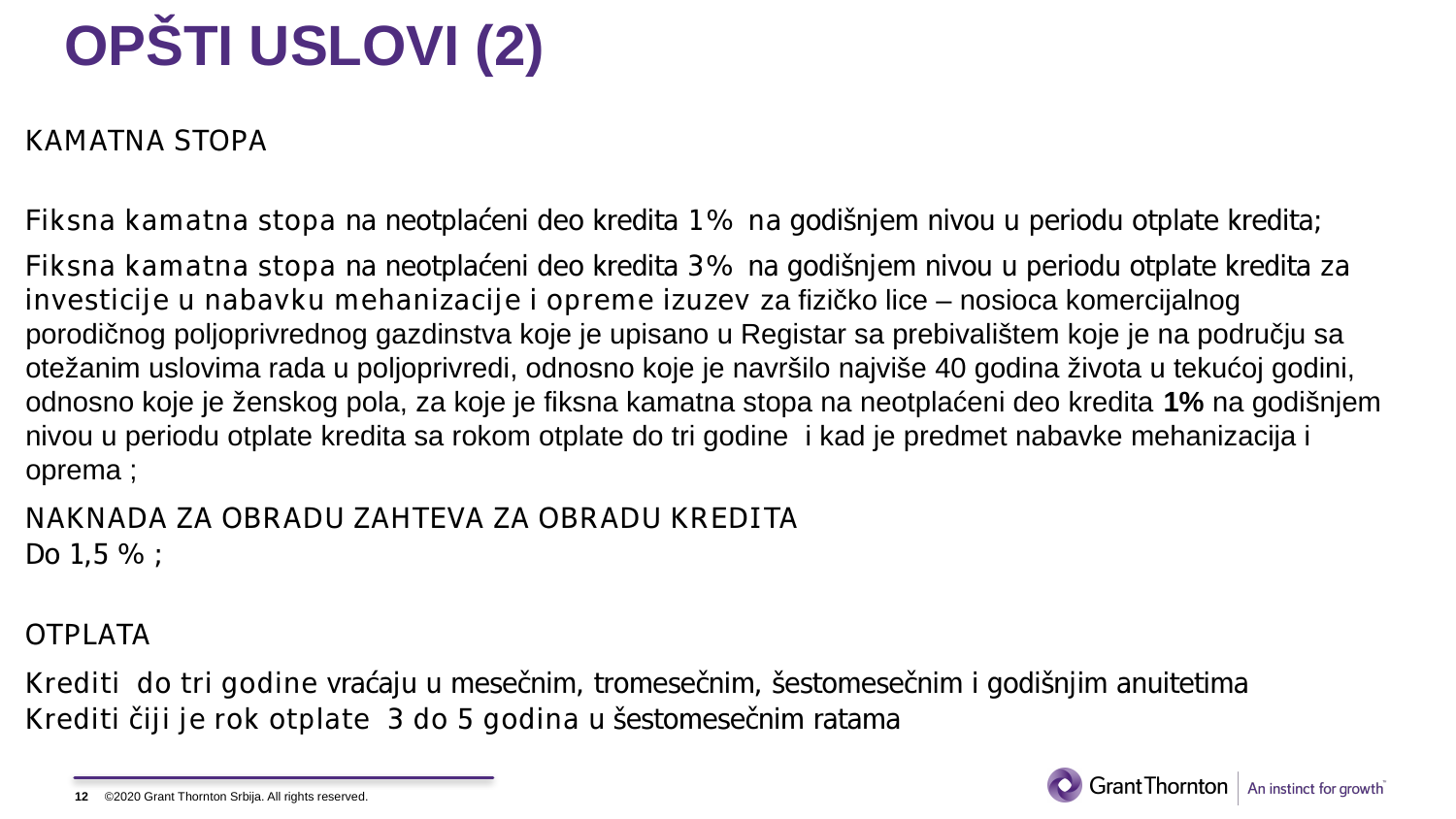

# OPŠTI USLOVI (2)

KAMATNA STOPA

Fiksna kamatna stopa na neotplaćeni deo kredita 1% na godišnjem nivou u periodu otplate kredita;
Fiksna kamatna stopa na neotplaćeni deo kredita 3% na godišnjem nivou u periodu otplate kredita za investicije u nabavku mehanizacije i opreme izuzev za fizičko lice – nosioca komercijalnog porodičnog​​ poljoprivrednog gazdinstva koje je upisano u Registar sa prebivalištem koje je na području sa otežanim uslovima rada u poljoprivredi, odnosno koje je navršilo najviše 40 godina života u tekućoj godini, odnosno koje je ženskog pola, za koje je fiksna kamatna stopa na neotplaćeni deo kredita 1% na godišnjem nivou u periodu otplate kredita sa rokom otplate do tri godine  i kad je predmet nabavke mehanizacija i oprema ;
NAKNADA ZA OBRADU ZAHTEVA ZA OBRADU KREDITA
Do 1,5 % ;

OTPLATA
Krediti  do tri godine vraćaju u mesečnim, tromesečnim, šestomesečnim i godišnjim anuitetima
Krediti čiji je rok otplate  3 do 5 godina u šestomesečnim ratama

12